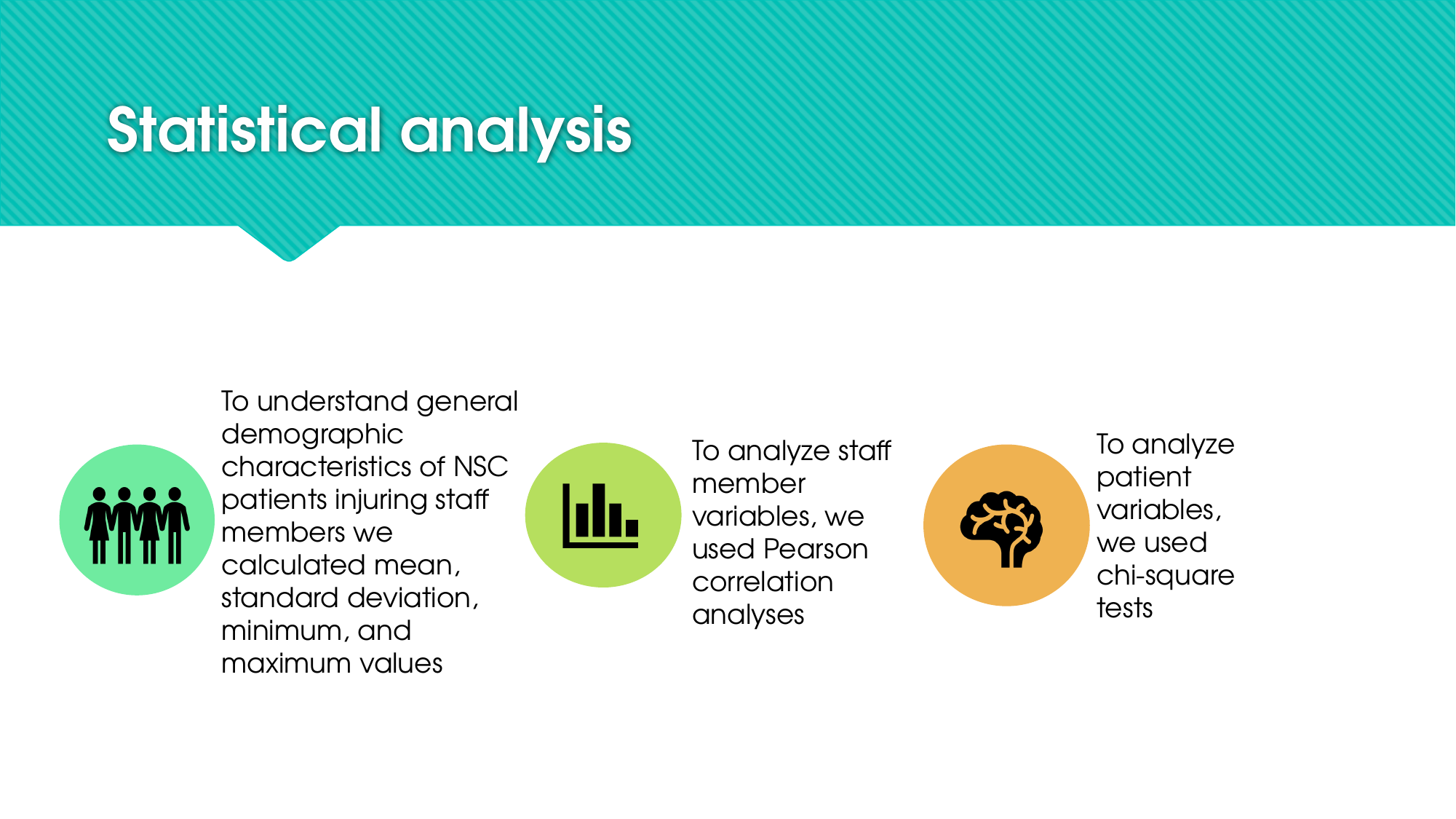

# Statistical analysis
To understand general demographic characteristics of NSC patients injuring staff members we calculated mean, standard deviation, minimum, and maximum values
To analyze staff member variables, we used Pearson correlation analyses
To analyze patient variables, we used chi-square tests